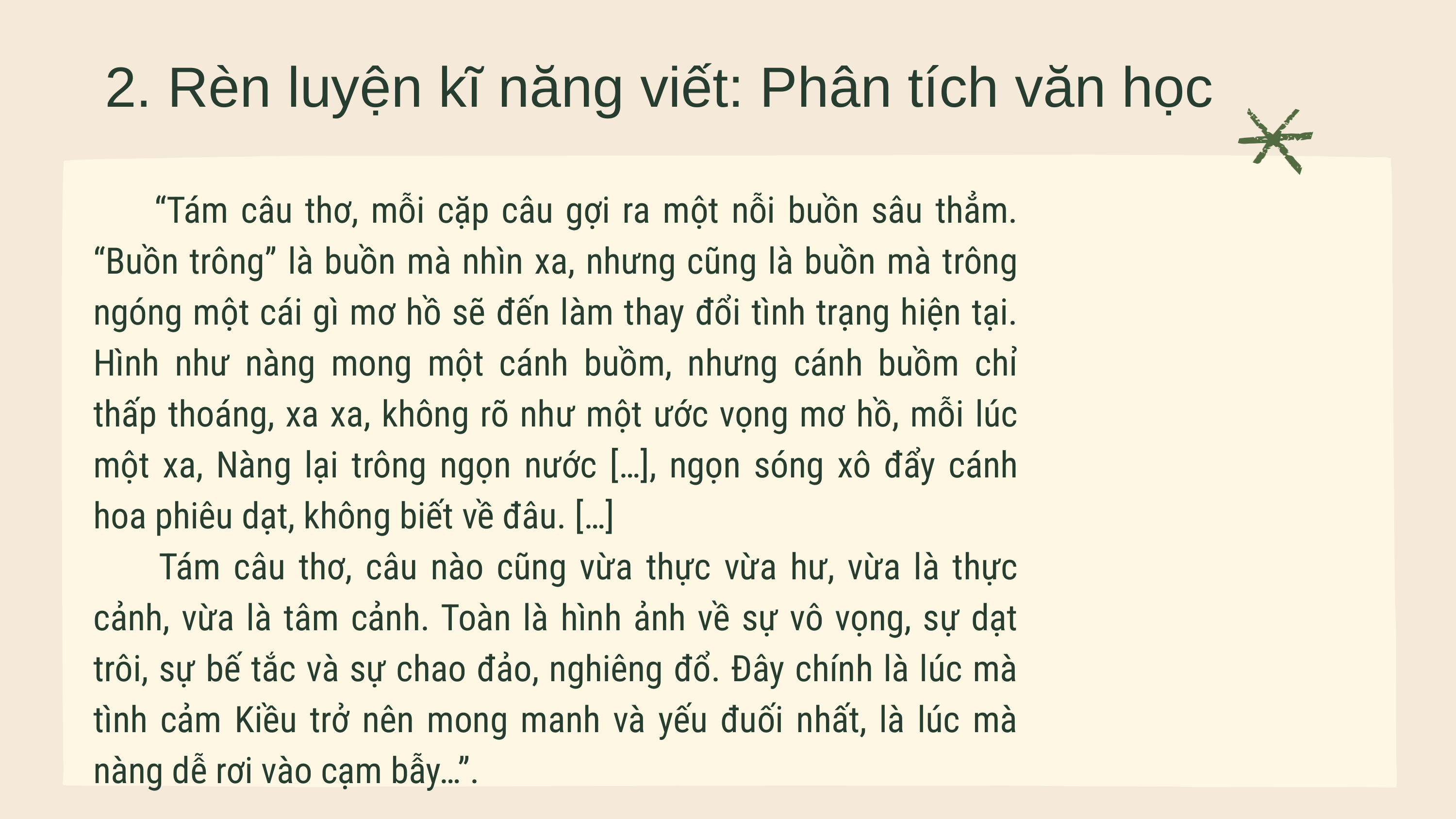

2. Rèn luyện kĩ năng viết: Phân tích văn học

     “Tám câu thơ, mỗi cặp câu gợi ra một nỗi buồn sâu thẳm. “Buồn trông” là buồn mà nhìn xa, nhưng cũng là buồn mà trông ngóng một cái gì mơ hồ sẽ đến làm thay đổi tình trạng hiện tại. Hình như nàng mong một cánh buồm, nhưng cánh buồm chỉ thấp thoáng, xa xa, không rõ như một ước vọng mơ hồ, mỗi lúc một xa, Nàng lại trông ngọn nước […], ngọn sóng xô đẩy cánh hoa phiêu dạt, không biết về đâu. […]
     Tám câu thơ, câu nào cũng vừa thực vừa hư, vừa là thực cảnh, vừa là tâm cảnh. Toàn là hình ảnh về sự vô vọng, sự dạt trôi, sự bế tắc và sự chao đảo, nghiêng đổ. Đây chính là lúc mà tình cảm Kiều trở nên mong manh và yếu đuối nhất, là lúc mà nàng dễ rơi vào cạm bẫy…”.